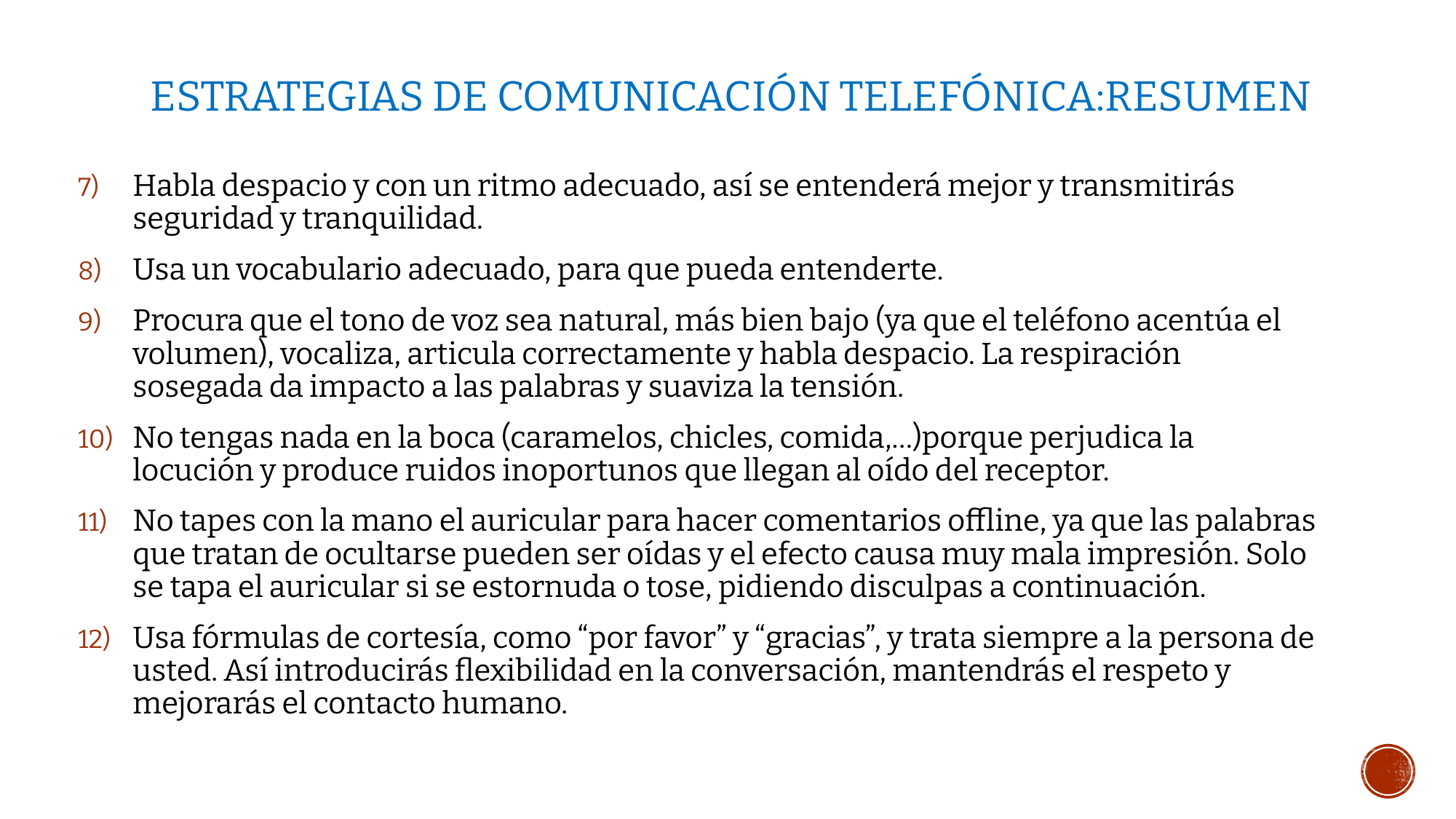

# Estrategias de comunicación telefónica:RESUMEN
Habla despacio y con un ritmo adecuado, así se entenderá mejor y transmitirás seguridad y tranquilidad.
Usa un vocabulario adecuado, para que pueda entenderte.
Procura que el tono de voz sea natural, más bien bajo (ya que el teléfono acentúa el volumen), vocaliza, articula correctamente y habla despacio. La respiración sosegada da impacto a las palabras y suaviza la tensión.
No tengas nada en la boca (caramelos, chicles, comida,…)porque perjudica la locución y produce ruidos inoportunos que llegan al oído del receptor.
No tapes con la mano el auricular para hacer comentarios offline, ya que las palabras que tratan de ocultarse pueden ser oídas y el efecto causa muy mala impresión. Solo se tapa el auricular si se estornuda o tose, pidiendo disculpas a continuación.
Usa fórmulas de cortesía, como “por favor” y “gracias”, y trata siempre a la persona de usted. Así introducirás flexibilidad en la conversación, mantendrás el respeto y mejorarás el contacto humano.